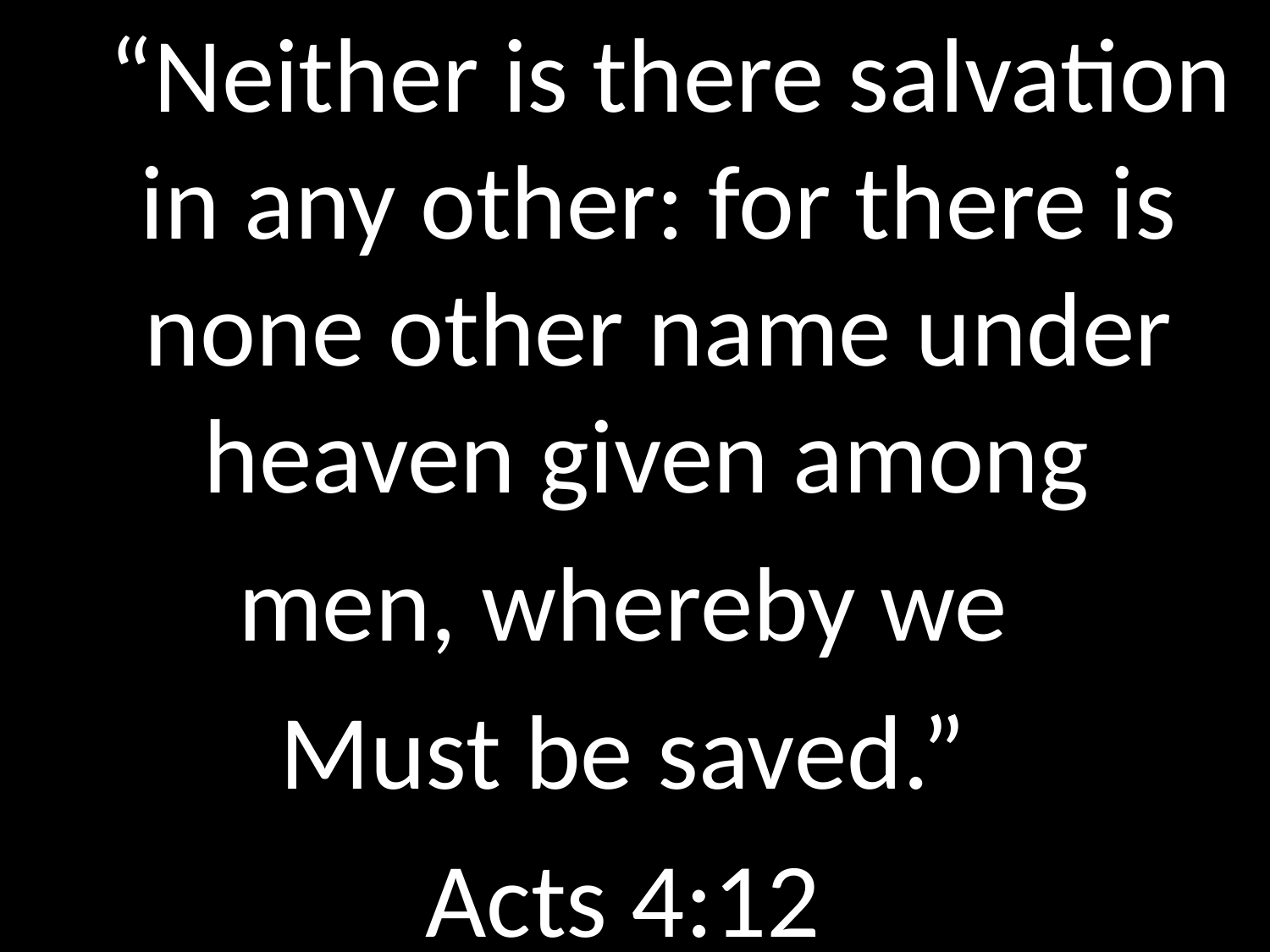

“Neither is there salvation in any other: for there is none other name under heaven given among
men, whereby we
Must be saved.”
Acts 4:12